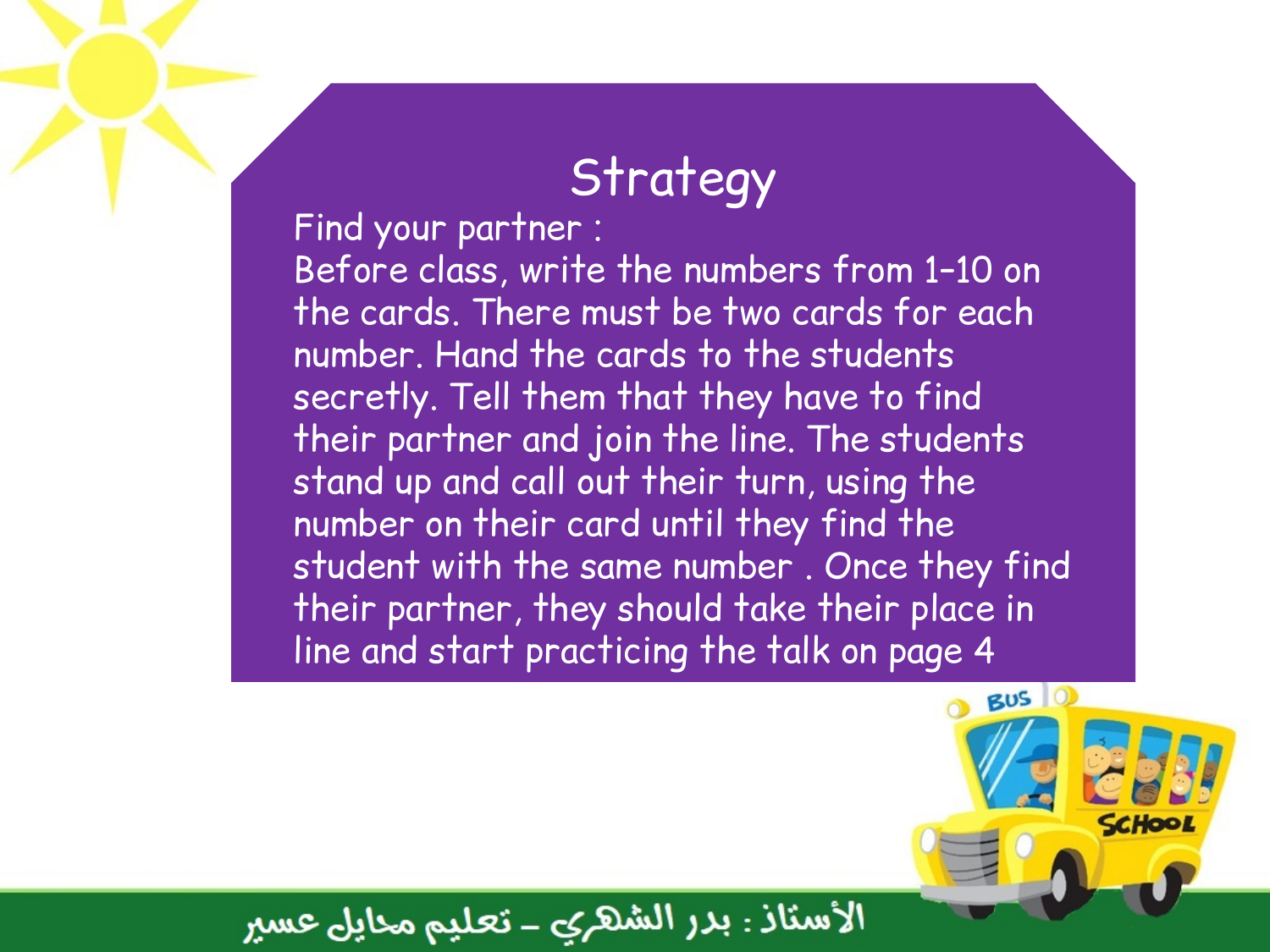

Strategy
Find your partner :
Before class, write the numbers from 1–10 on the cards. There must be two cards for each number. Hand the cards to the students secretly. Tell them that they have to find their partner and join the line. The students stand up and call out their turn, using the number on their card until they find the student with the same number . Once they find their partner, they should take their place in line and start practicing the talk on page 4